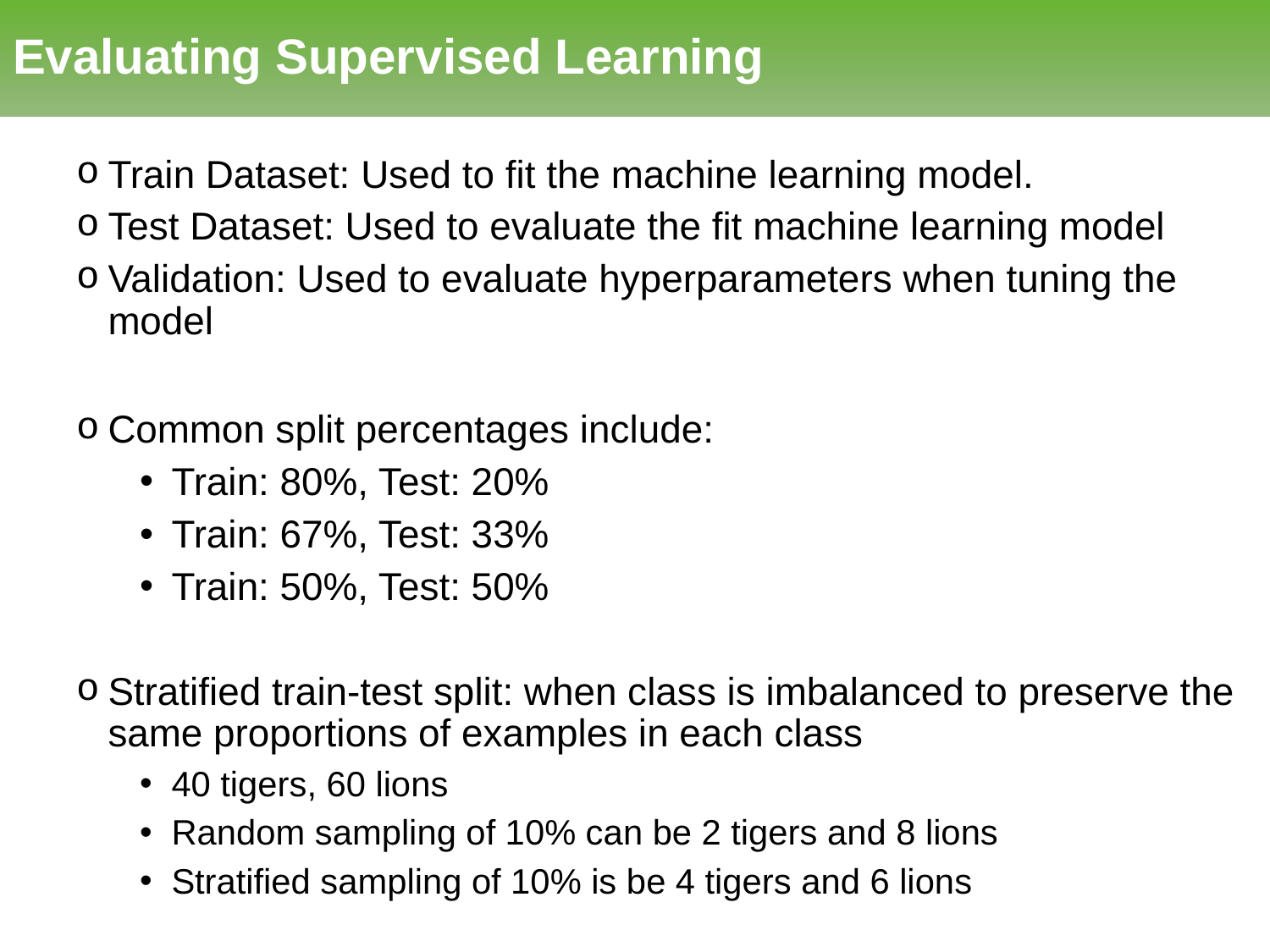

# Evaluating Supervised Learning
Train Dataset: Used to fit the machine learning model.
Test Dataset: Used to evaluate the fit machine learning model
Validation: Used to evaluate hyperparameters when tuning the model

Common split percentages include:
Train: 80%, Test: 20%
Train: 67%, Test: 33%
Train: 50%, Test: 50%

Stratified train-test split: when class is imbalanced to preserve the same proportions of examples in each class
40 tigers, 60 lions
Random sampling of 10% can be 2 tigers and 8 lions
Stratified sampling of 10% is be 4 tigers and 6 lions